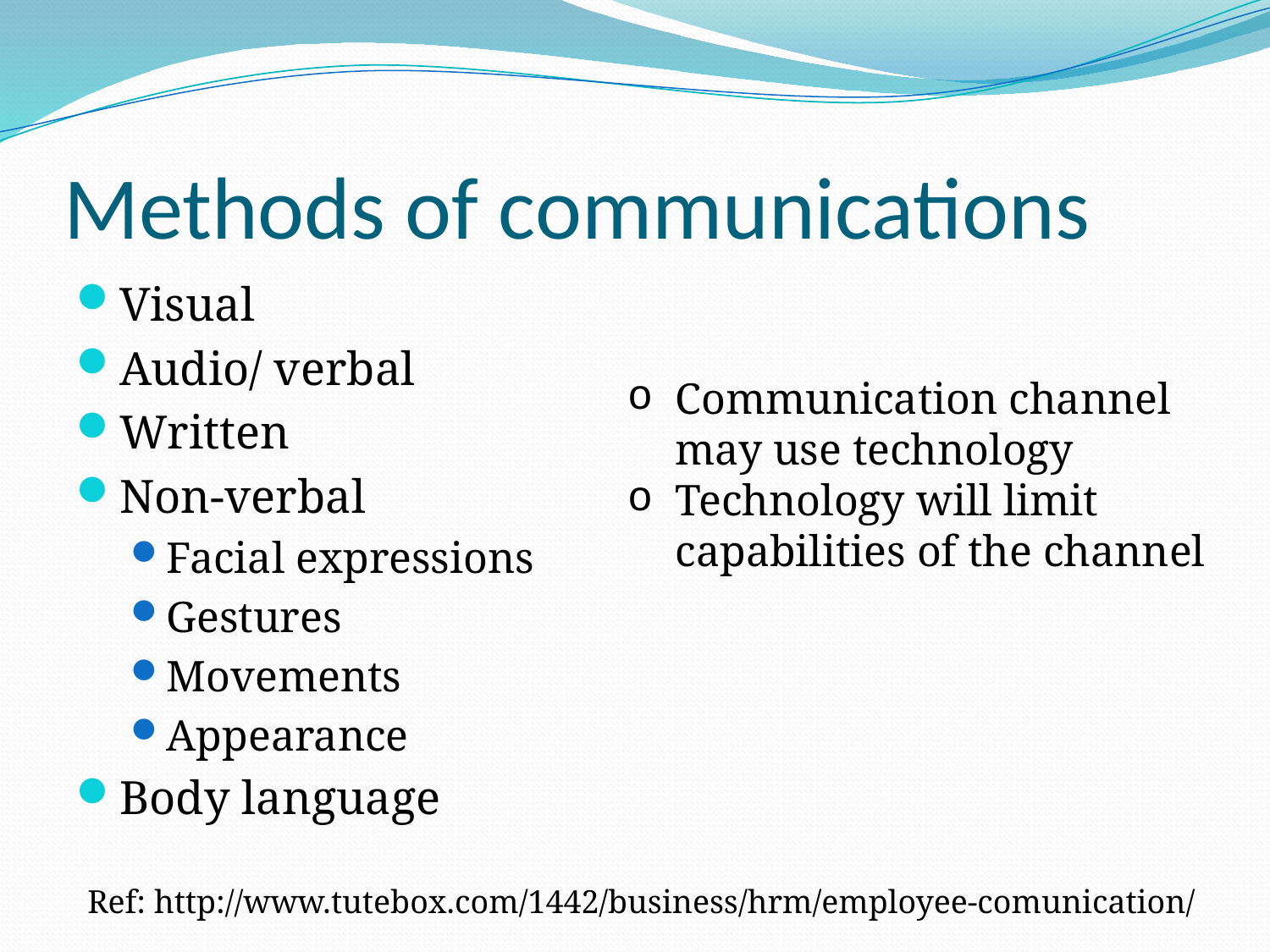

# Methods of communications
Visual
Audio/ verbal
Written
Non-verbal
Facial expressions
Gestures
Movements
Appearance
Body language

Communication channel may use technology
Technology will limit  capabilities of the channel
Ref: http://www.tutebox.com/1442/business/hrm/employee-comunication/